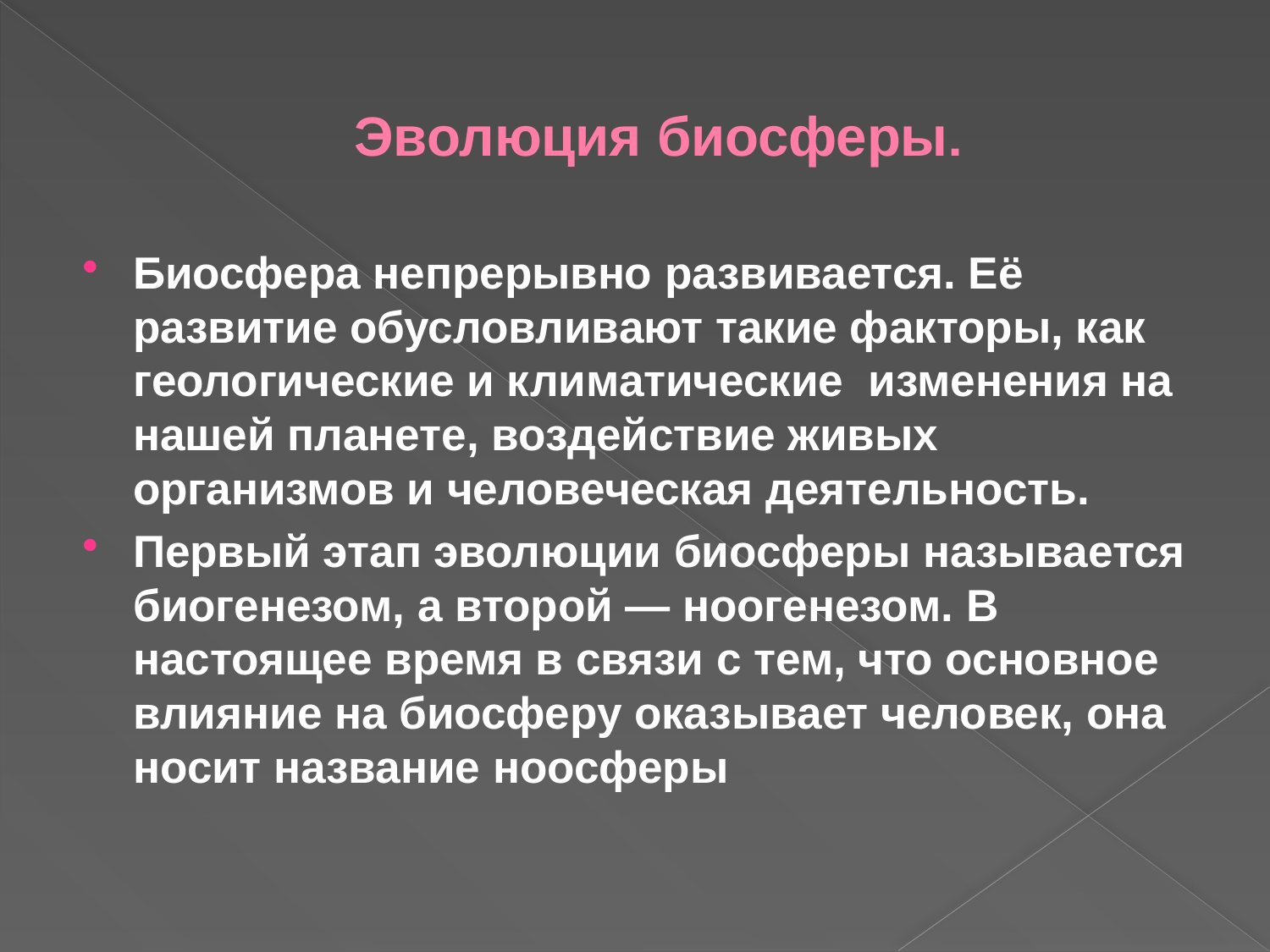

# Эволюция биосферы.
Биосфера непрерывно развивается. Её развитие обусловливают такие факторы, как геологические и климатические  изменения на нашей планете, воздействие живых организмов и человеческая деятельность.
Первый этап эволюции биосферы называется биогенезом, а второй — ноогенезом. В настоящее время в связи с тем, что основное влияние на биосферу оказывает человек, она носит название ноосферы